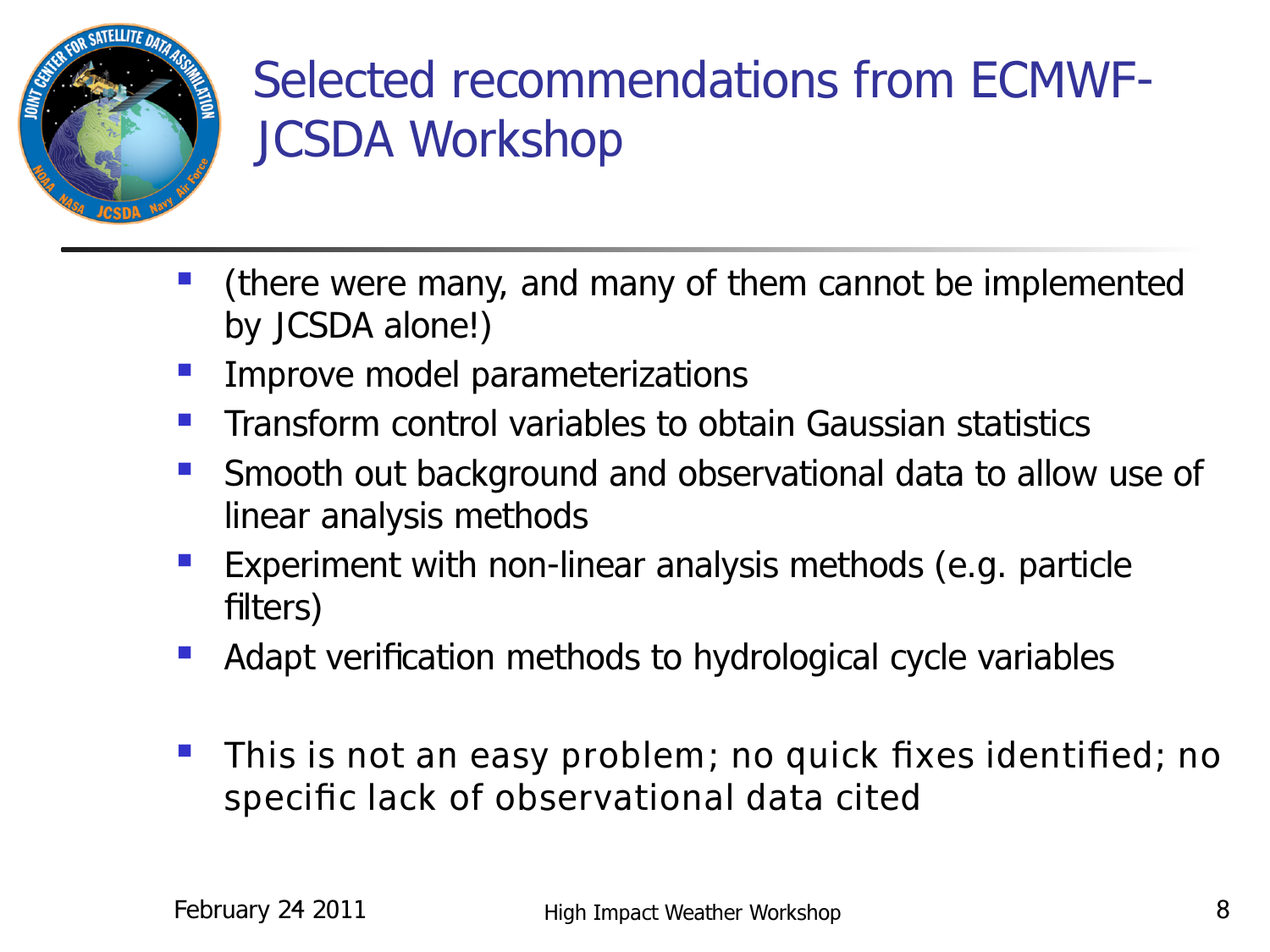

# Selected recommendations from ECMWF-JCSDA Workshop
(there were many, and many of them cannot be implemented by JCSDA alone!)
Improve model parameterizations
Transform control variables to obtain Gaussian statistics
Smooth out background and observational data to allow use of linear analysis methods
Experiment with non-linear analysis methods (e.g. particle filters)
Adapt verification methods to hydrological cycle variables

This is not an easy problem; no quick fixes identified; no specific lack of observational data cited
February 24 2011
8
High Impact Weather Workshop